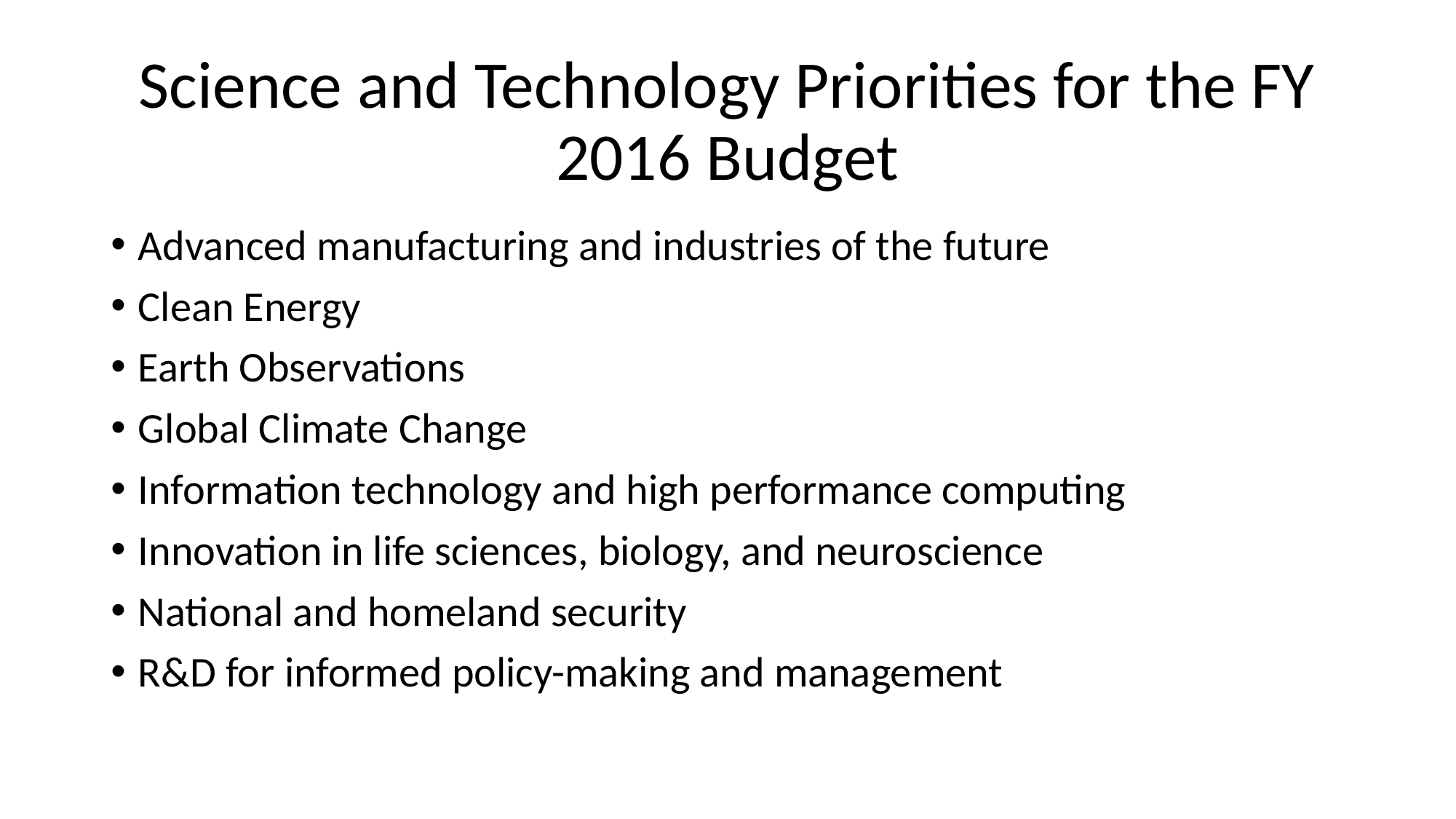

# Science and Technology Priorities for the FY 2016 Budget
Advanced manufacturing and industries of the future
Clean Energy
Earth Observations
Global Climate Change
Information technology and high performance computing
Innovation in life sciences, biology, and neuroscience
National and homeland security
R&D for informed policy-making and management